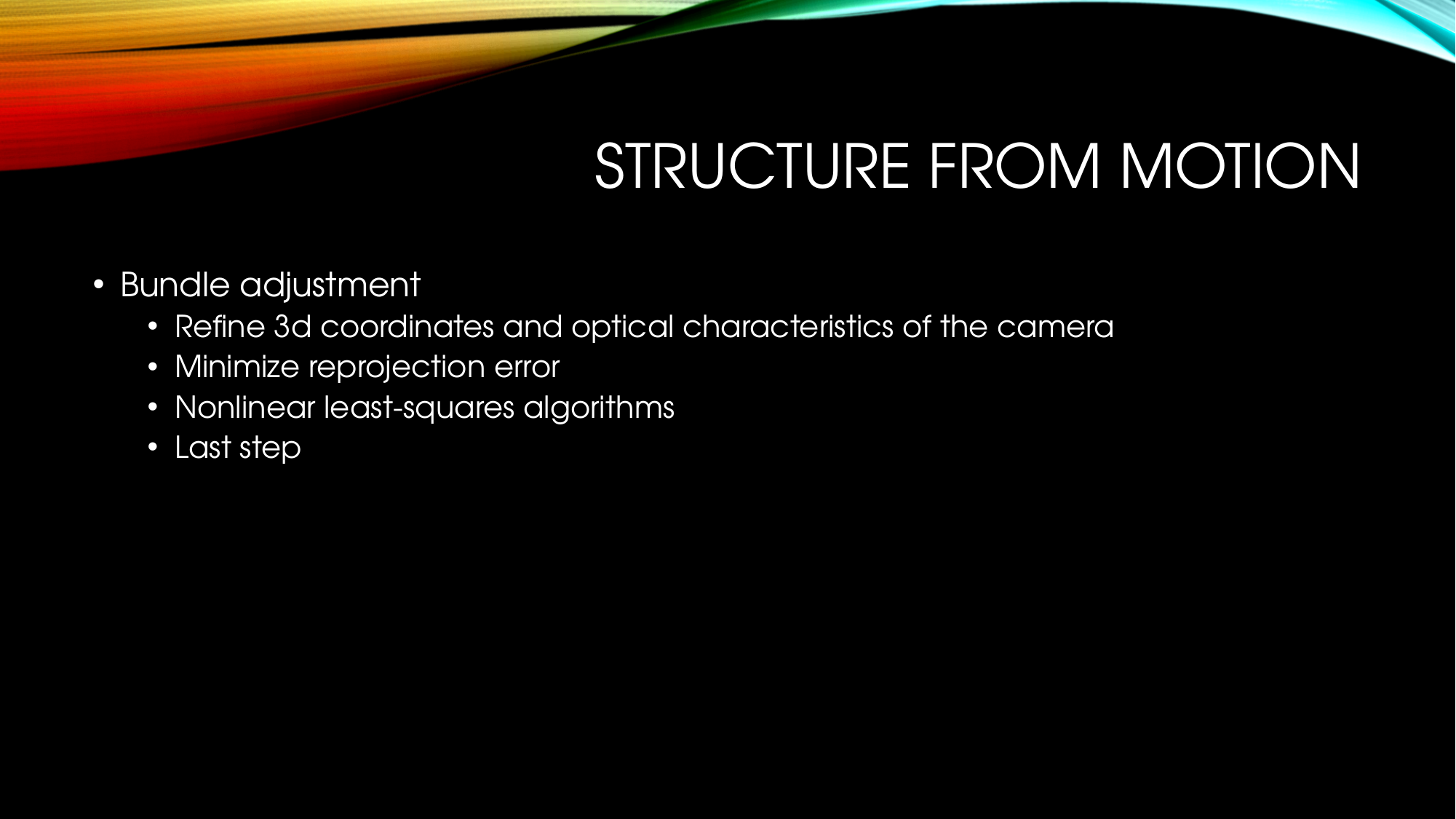

# Structure from motion
Bundle adjustment
Refine 3d coordinates and optical characteristics of the camera
Minimize reprojection error
Nonlinear least-squares algorithms
Last step